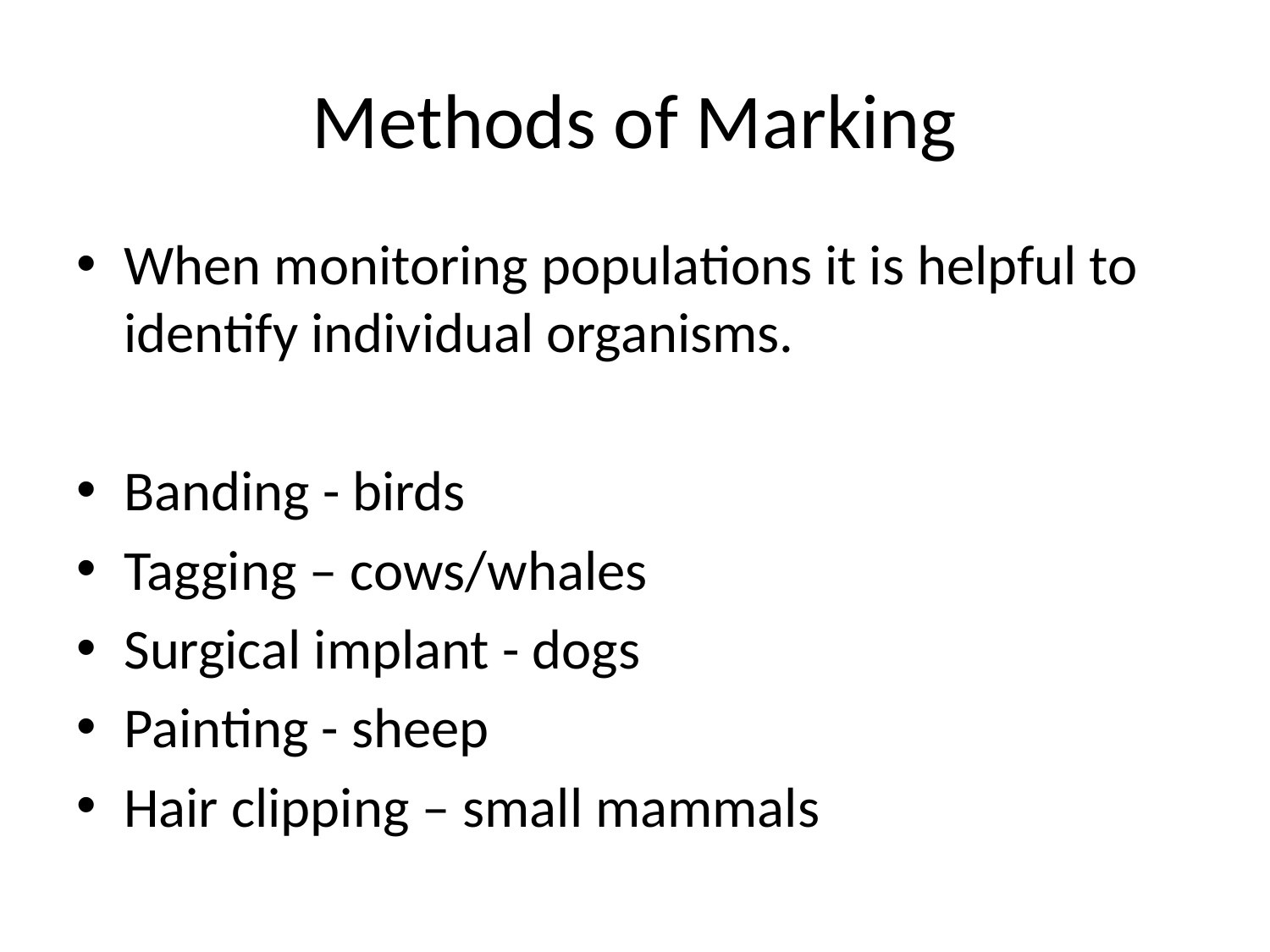

# Methods of Marking
When monitoring populations it is helpful to identify individual organisms.

Banding - birds
Tagging – cows/whales
Surgical implant - dogs
Painting - sheep
Hair clipping – small mammals